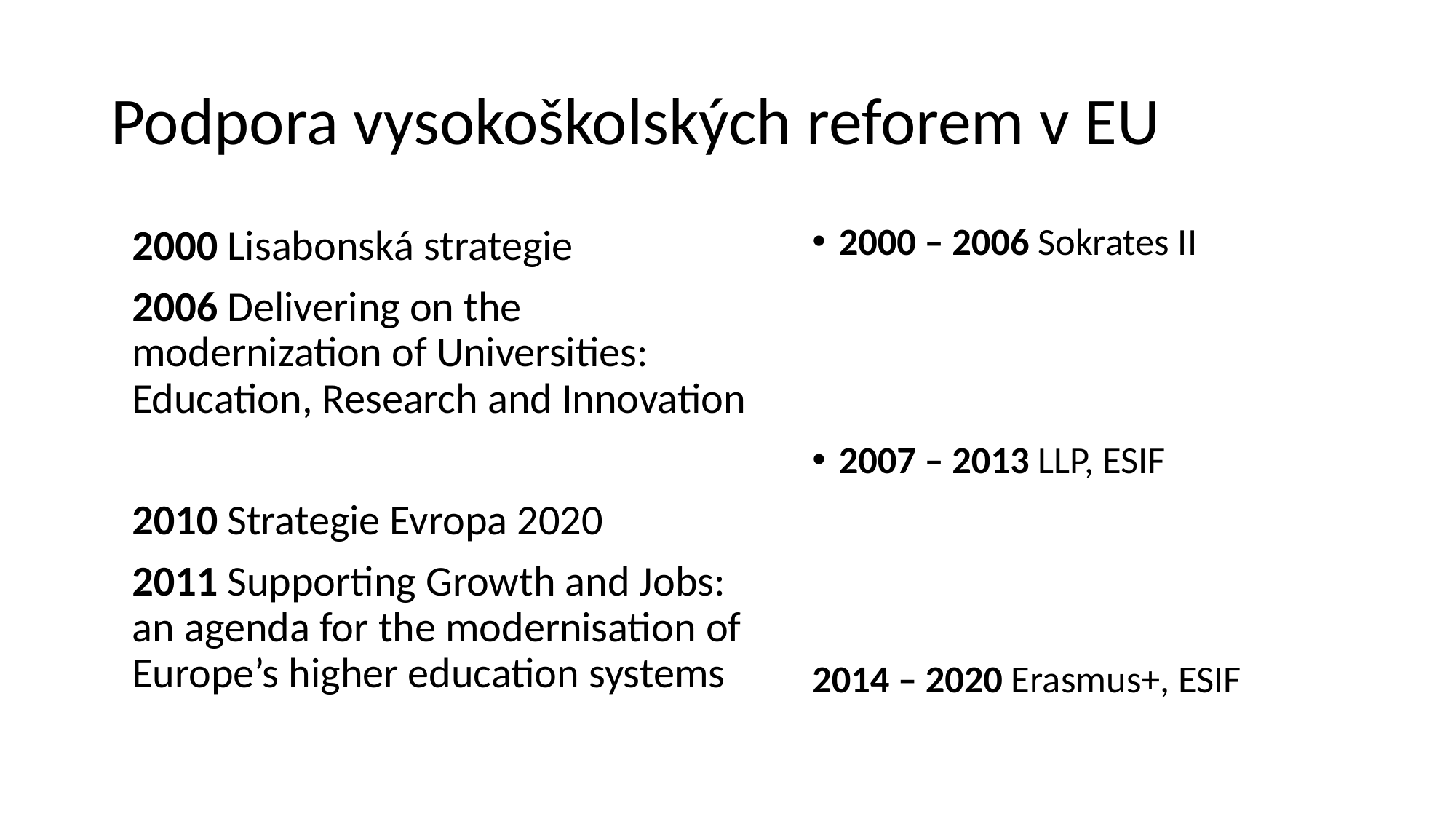

# Podpora vysokoškolských reforem v EU
2000 – 2006 Sokrates II

2007 – 2013 LLP, ESIF

2014 – 2020 Erasmus+, ESIF
2000 Lisabonská strategie
2006 Delivering on the modernization of Universities: Education, Research and Innovation

2010 Strategie Evropa 2020
2011 Supporting Growth and Jobs: an agenda for the modernisation of Europe’s higher education systems